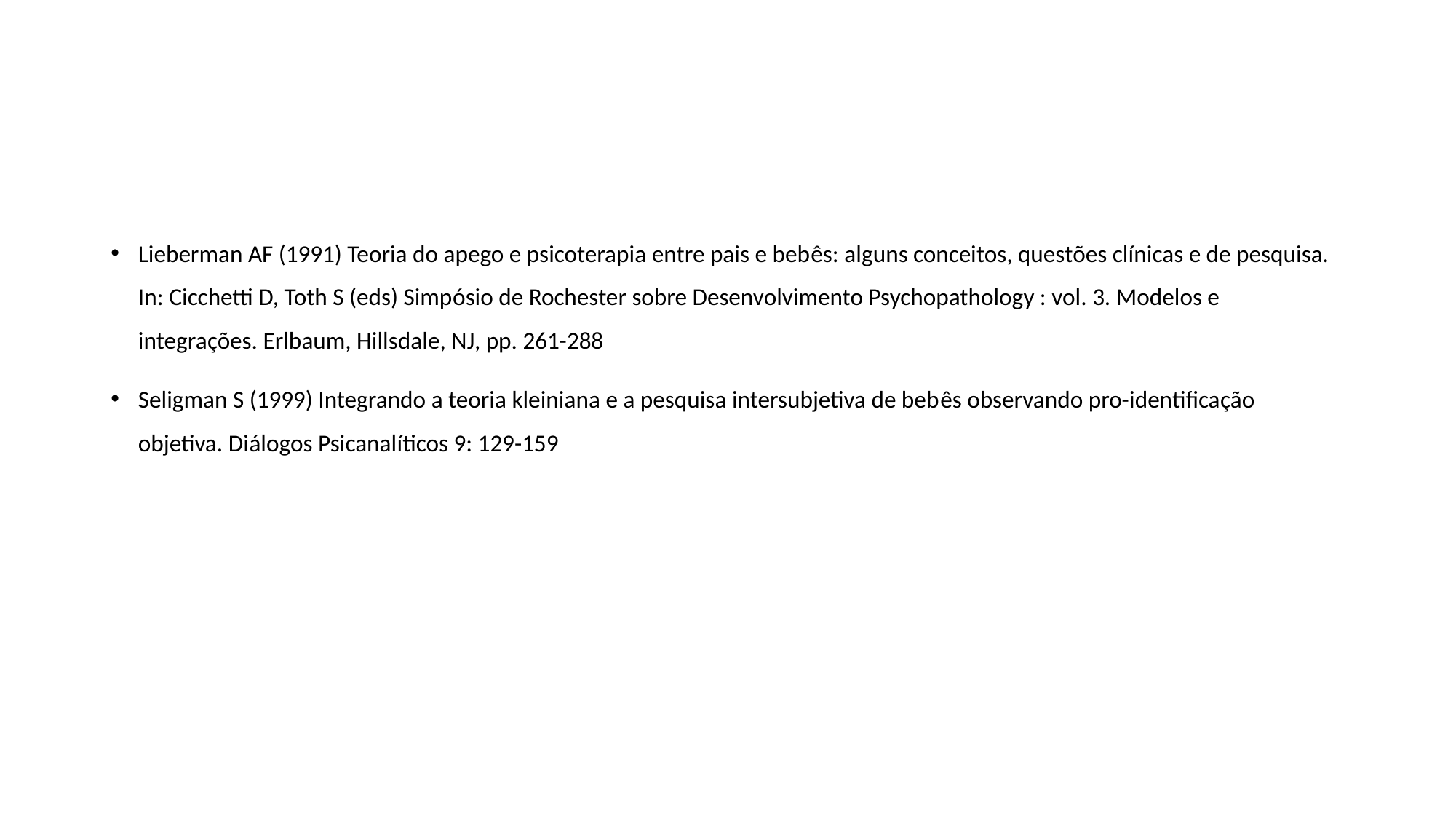

#
Lieberman AF (1991) Teoria do apego e psicoterapia entre pais e bebês: alguns conceitos, questões clínicas e de pesquisa. In: Cicchetti D, Toth S (eds) Simpósio de Rochester sobre Desenvolvimento Psychopathology : vol. 3. Modelos e integrações. Erlbaum, Hillsdale, NJ, pp. 261-288
Seligman S (1999) Integrando a teoria kleiniana e a pesquisa intersubjetiva de bebês observando pro-identificação objetiva. Diálogos Psicanalíticos 9: 129-159